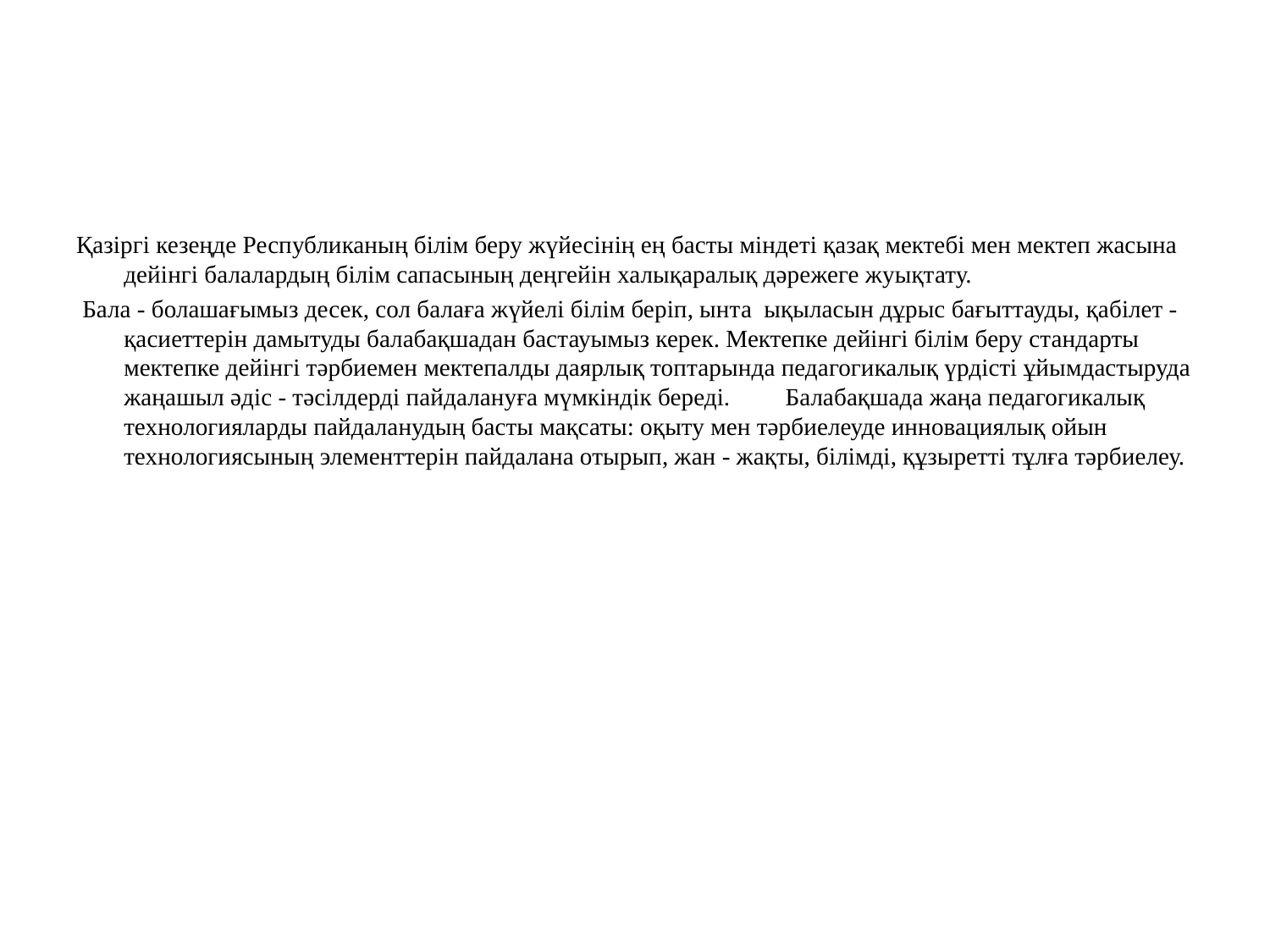

#
Қазіргі кезеңде Республиканың білім беру жүйесінің ең басты міндеті қазақ мектебі мен мектеп жасына дейінгі балалардың білім сапасының деңгейін халықаралық дәрежеге жуықтату.
 Бала - болашағымыз десек, сол балаға жүйелі білім беріп, ынта  ықыласын дұрыс бағыттауды, қабілет - қасиеттерін дамытуды балабақшадан бастауымыз керек. Мектепке дейінгі білім беру стандарты мектепке дейінгі тәрбиемен мектепалды даярлық топтарында педагогикалық үрдісті ұйымдастыруда жаңашыл әдіс - тәсілдерді пайдалануға мүмкіндік береді.         Балабақшада жаңа педагогикалық технологияларды пайдаланудың басты мақсаты: оқыту мен тәрбиелеуде инновациялық ойын технологиясының элементтерін пайдалана отырып, жан - жақты, білімді, құзыретті тұлға тәрбиелеу.